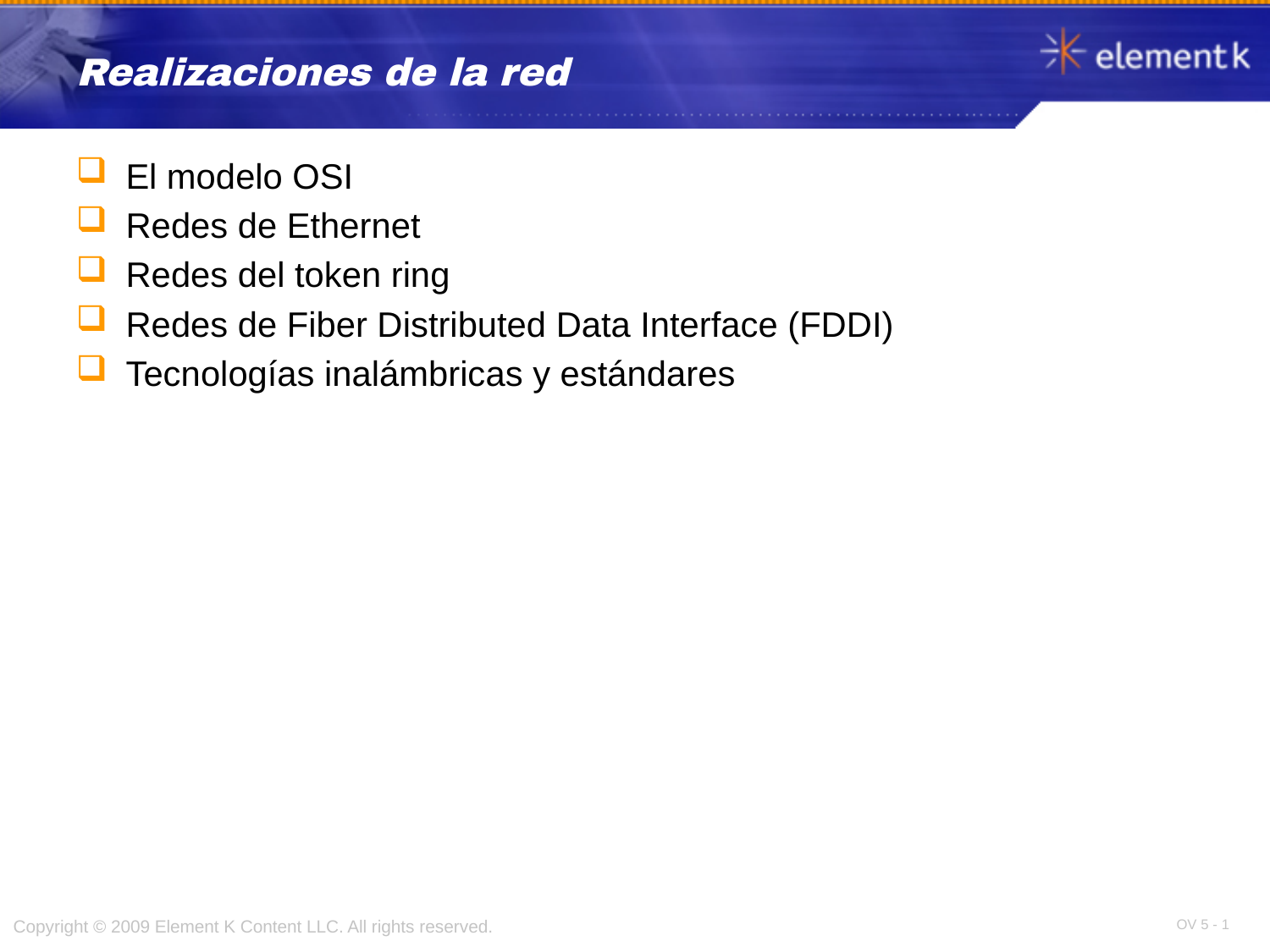

# Realizaciones de la red
El modelo OSI
Redes de Ethernet
Redes del token ring
Redes de Fiber Distributed Data Interface (FDDI)
Tecnologías inalámbricas y estándares